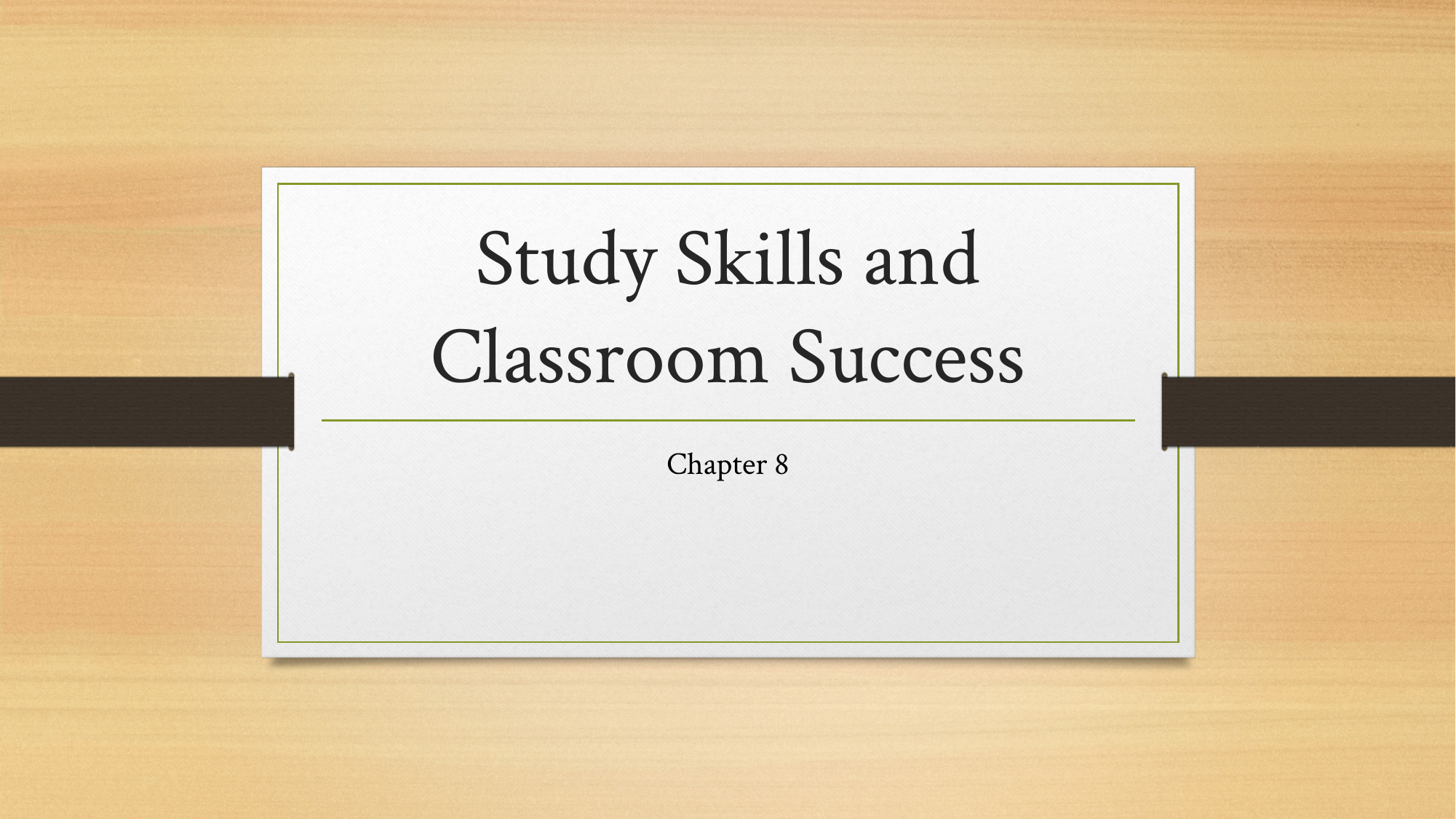

# Study Skills and Classroom Success
Chapter 8